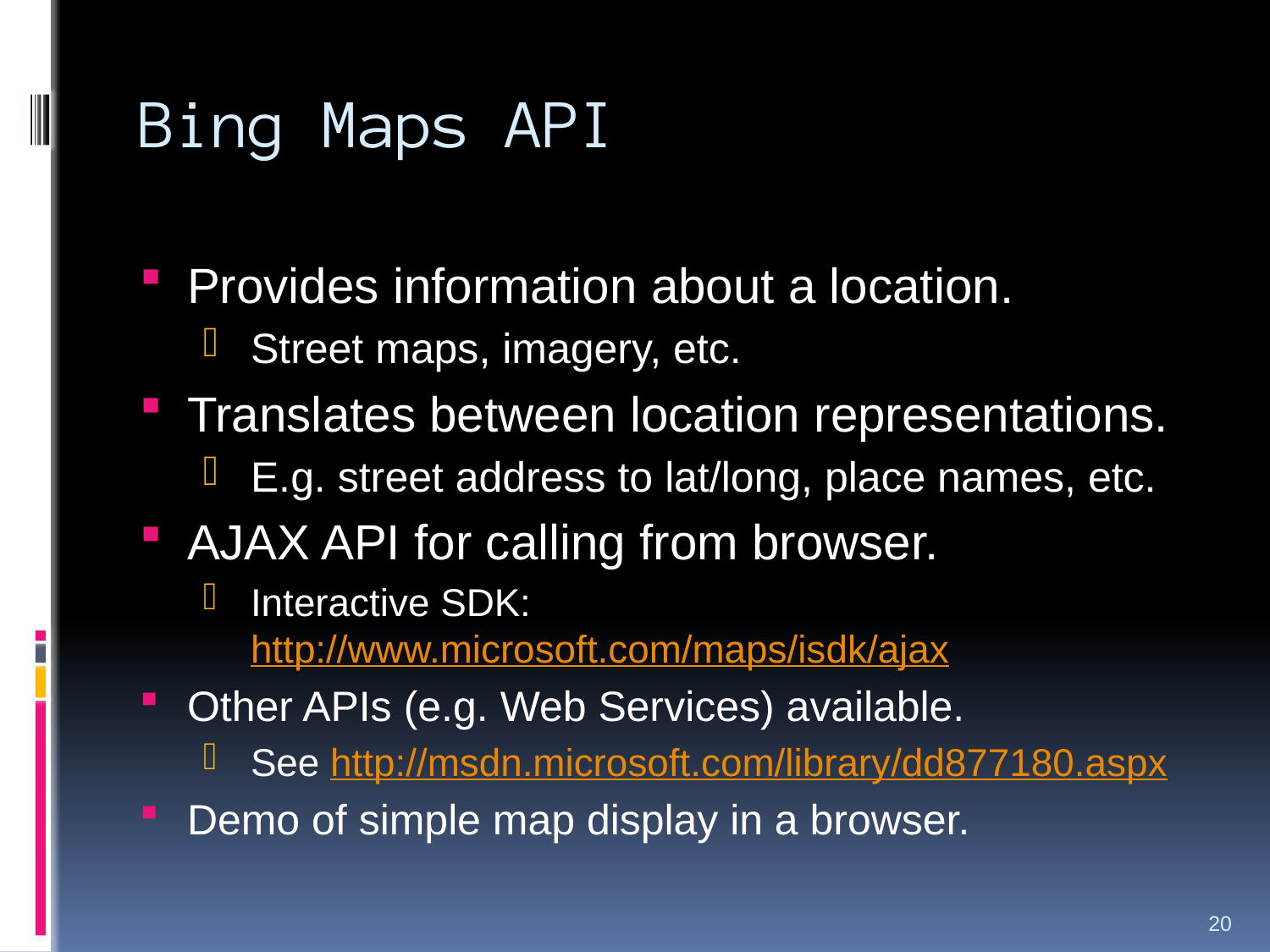

# Bing Maps API
Provides information about a location.
Street maps, imagery, etc.
Translates between location representations.
E.g. street address to lat/long, place names, etc.
AJAX API for calling from browser.
Interactive SDK: http://www.microsoft.com/maps/isdk/ajax
Other APIs (e.g. Web Services) available.
See http://msdn.microsoft.com/library/dd877180.aspx
Demo of simple map display in a browser.

20